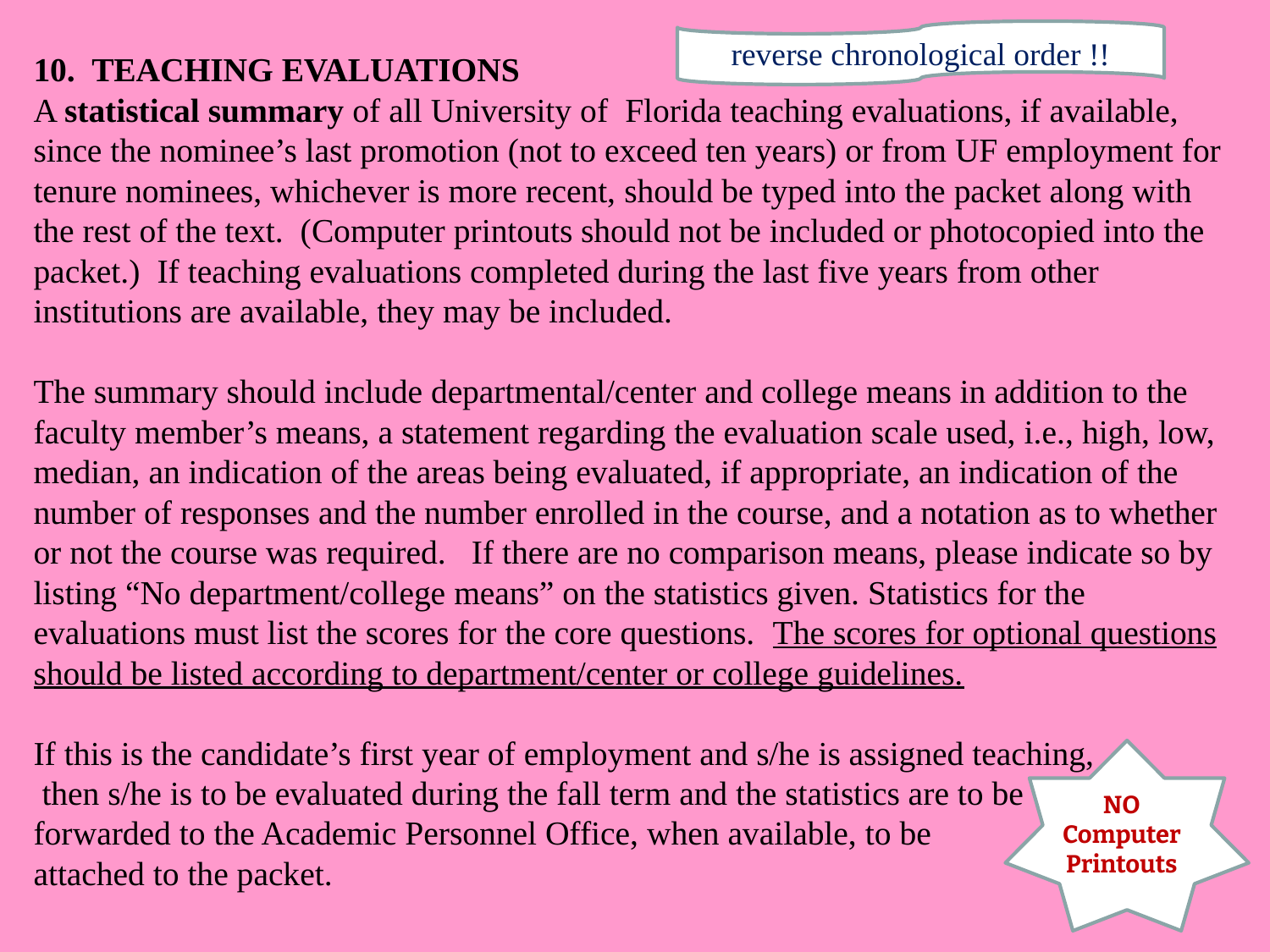

reverse chronological order !!
10.  TEACHING EVALUATIONS
A statistical summary of all University of  Florida teaching evaluations, if available, since the nominee’s last promotion (not to exceed ten years) or from UF employment for tenure nominees, whichever is more recent, should be typed into the packet along with the rest of the text.  (Computer printouts should not be included or photocopied into the packet.)  If teaching evaluations completed during the last five years from other institutions are available, they may be included.

The summary should include departmental/center and college means in addition to the faculty member’s means, a statement regarding the evaluation scale used, i.e., high, low, median, an indication of the areas being evaluated, if appropriate, an indication of the number of responses and the number enrolled in the course, and a notation as to whether or not the course was required.   If there are no comparison means, please indicate so by listing “No department/college means” on the statistics given. Statistics for the evaluations must list the scores for the core questions.  The scores for optional questions should be listed according to department/center or college guidelines.

If this is the candidate’s first year of employment and s/he is assigned teaching,
 then s/he is to be evaluated during the fall term and the statistics are to be
forwarded to the Academic Personnel Office, when available, to be
attached to the packet.

NO Computer Printouts